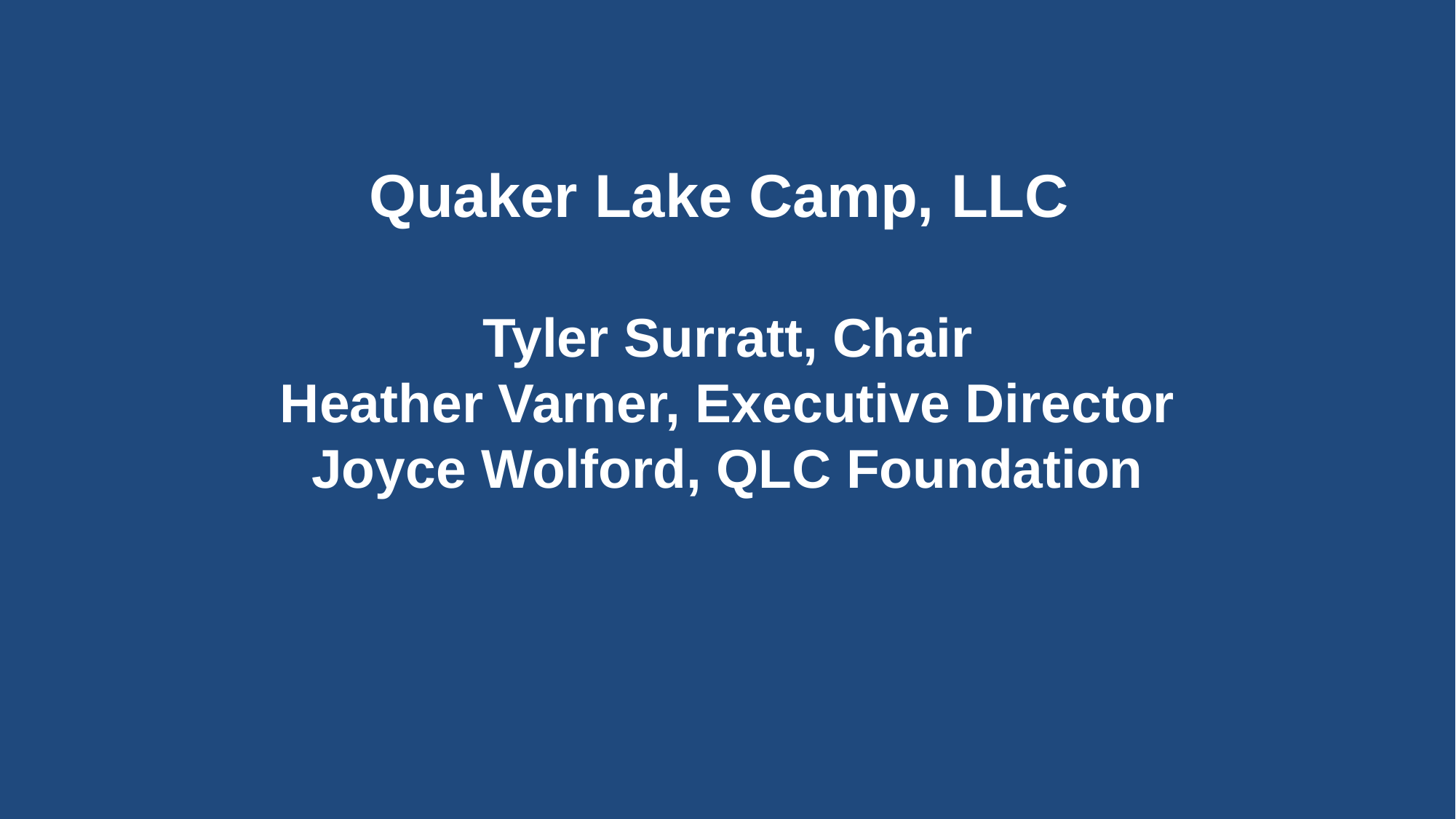

# Quaker Lake Camp, LLC Tyler Surratt, Chair Heather Varner, Executive Director Joyce Wolford, QLC Foundation